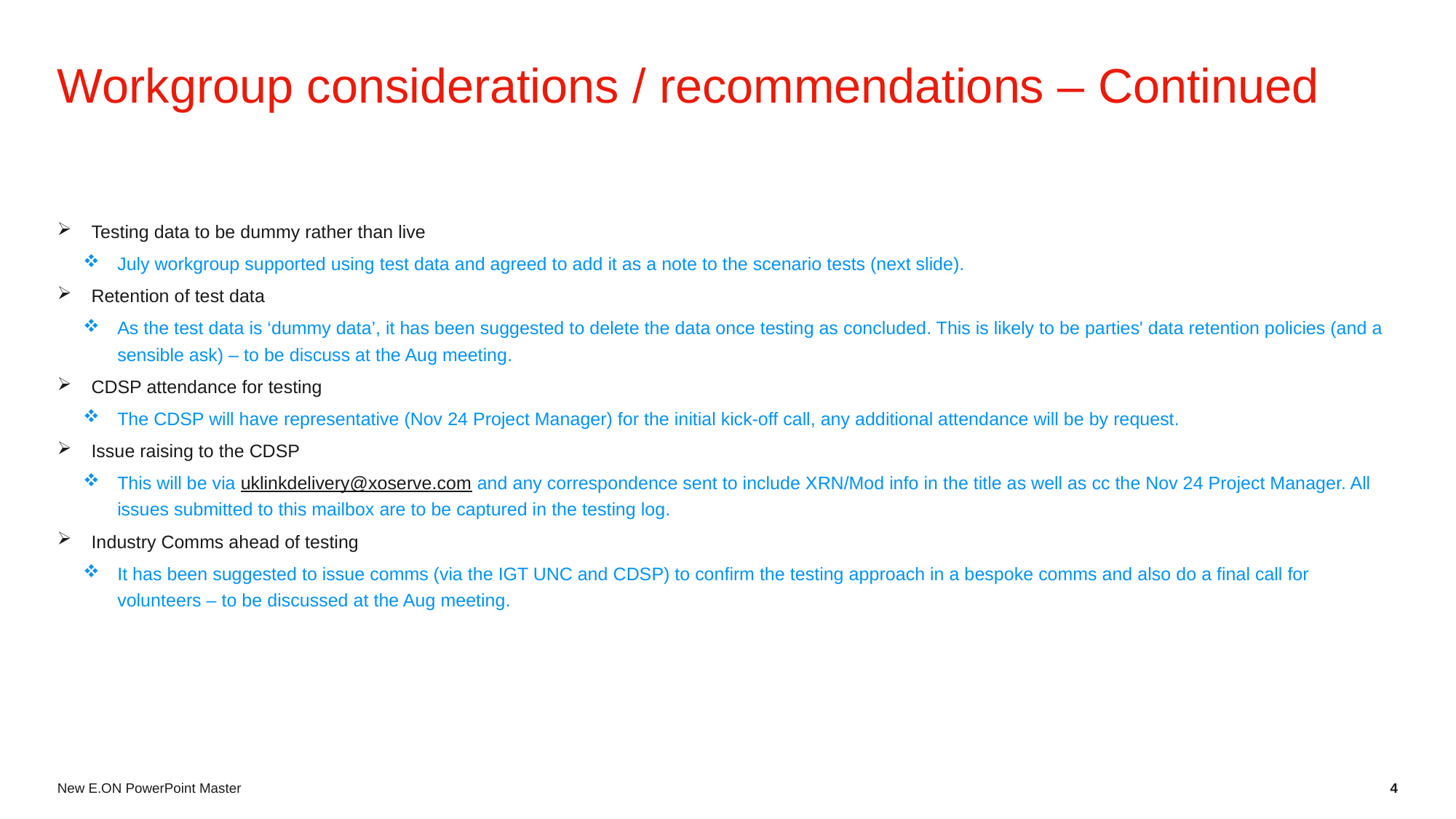

# Workgroup considerations / recommendations – Continued
Testing data to be dummy rather than live
July workgroup supported using test data and agreed to add it as a note to the scenario tests (next slide).
Retention of test data
As the test data is ‘dummy data’, it has been suggested to delete the data once testing as concluded. This is likely to be parties' data retention policies (and a sensible ask) – to be discuss at the Aug meeting.
CDSP attendance for testing
The CDSP will have representative (Nov 24 Project Manager) for the initial kick-off call, any additional attendance will be by request.
Issue raising to the CDSP
This will be via uklinkdelivery@xoserve.com and any correspondence sent to include XRN/Mod info in the title as well as cc the Nov 24 Project Manager. All issues submitted to this mailbox are to be captured in the testing log.
Industry Comms ahead of testing
It has been suggested to issue comms (via the IGT UNC and CDSP) to confirm the testing approach in a bespoke comms and also do a final call for volunteers – to be discussed at the Aug meeting.

New E.ON PowerPoint Master
4